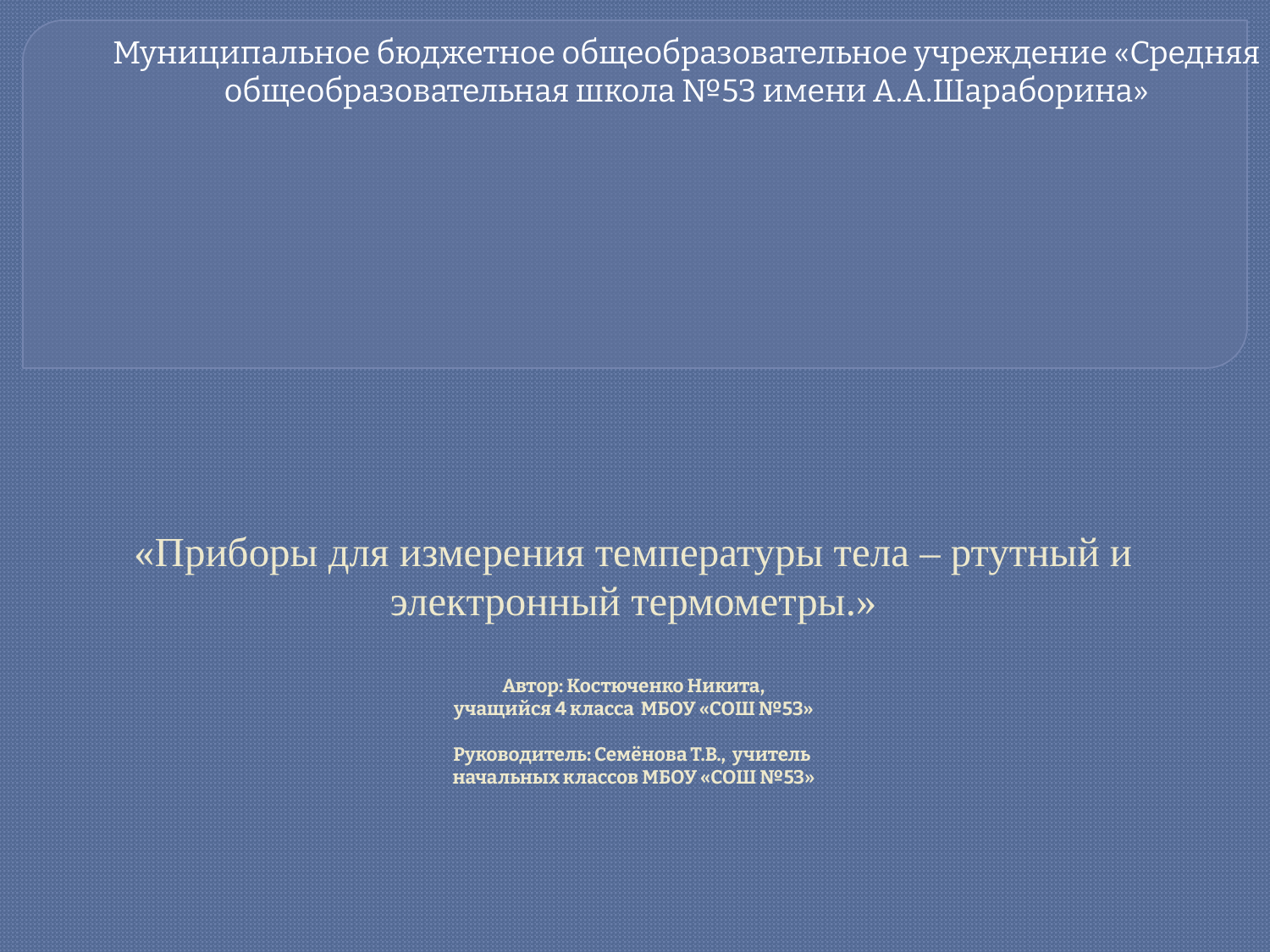

Муниципальное бюджетное общеобразовательное учреждение «Средняя общеобразовательная школа №53 имени А.А.Шараборина»
# «Приборы для измерения температуры тела – ртутный и электронный термометры.» Автор: Костюченко Никита, учащийся 4 класса  МБОУ «СОШ №53» Руководитель: Семёнова Т.В.,  учитель начальных классов МБОУ «СОШ №53»